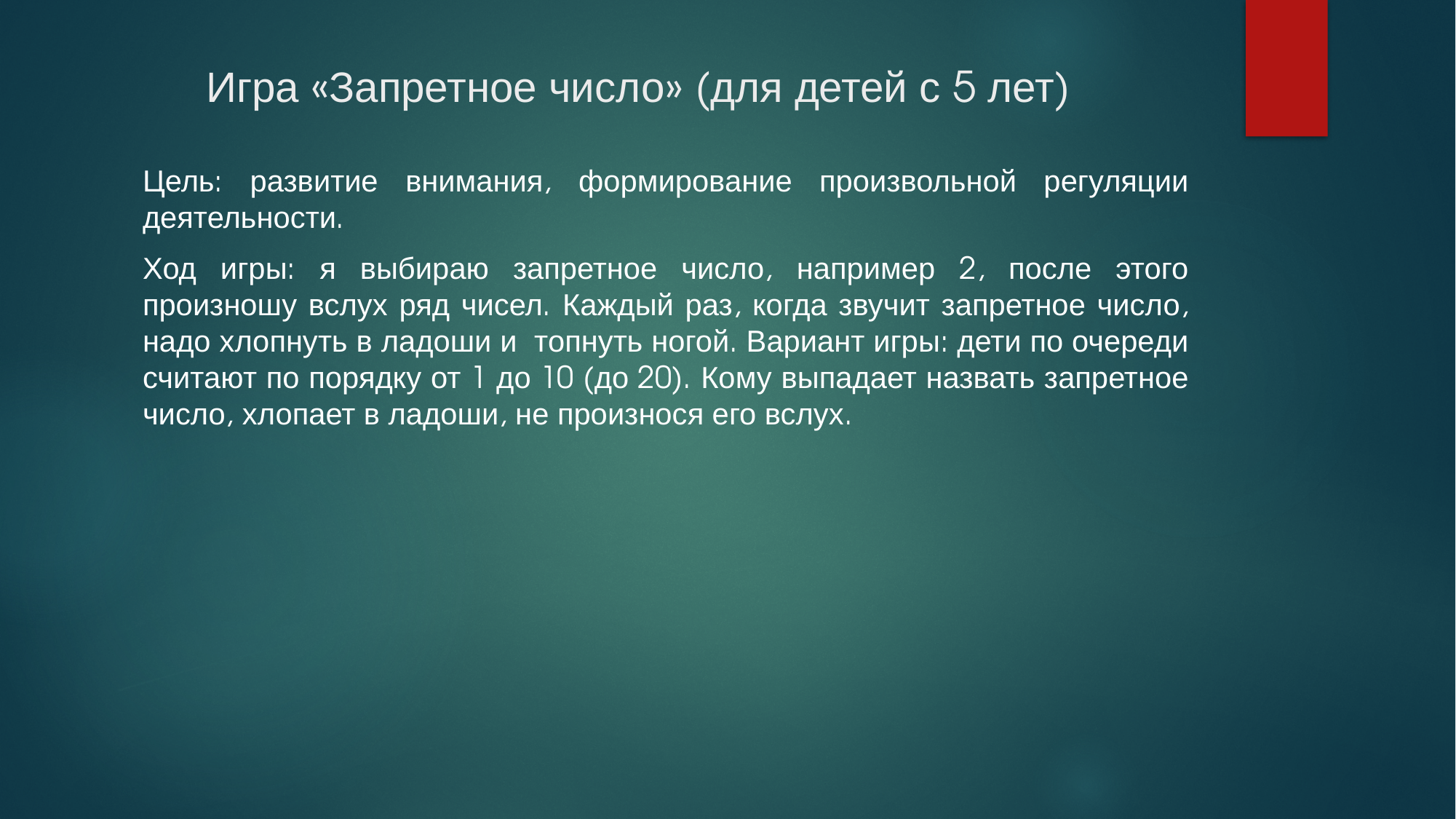

# Игра «Запретное число» (для детей с 5 лет)
Цель: развитие внимания, формирование произвольной регуляции деятельности.
Ход игры: я выбираю запретное число, например 2, после этого произношу вслух ряд чисел. Каждый раз, когда звучит запретное число, надо хлопнуть в ладоши и  топнуть ногой. Вариант игры: дети по очереди считают по порядку от 1 до 10 (до 20). Кому выпадает назвать запретное число, хлопает в ладоши, не произнося его вслух.